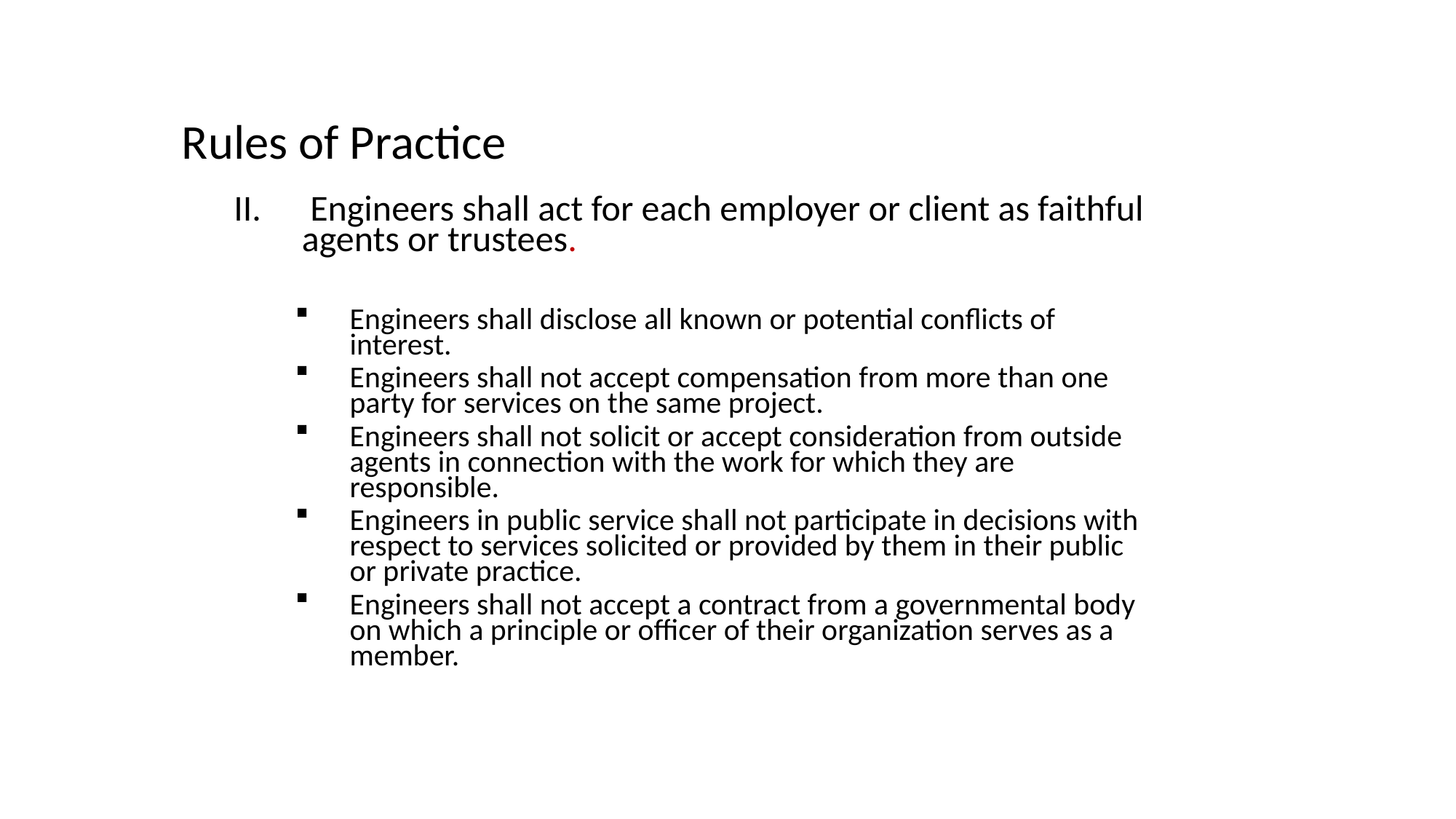

Rules of Practice
II.	 Engineers shall act for each employer or client as faithful agents or trustees.
Engineers shall disclose all known or potential conflicts of interest.
Engineers shall not accept compensation from more than one party for services on the same project.
Engineers shall not solicit or accept consideration from outside agents in connection with the work for which they are responsible.
Engineers in public service shall not participate in decisions with respect to services solicited or provided by them in their public or private practice.
Engineers shall not accept a contract from a governmental body on which a principle or officer of their organization serves as a member.